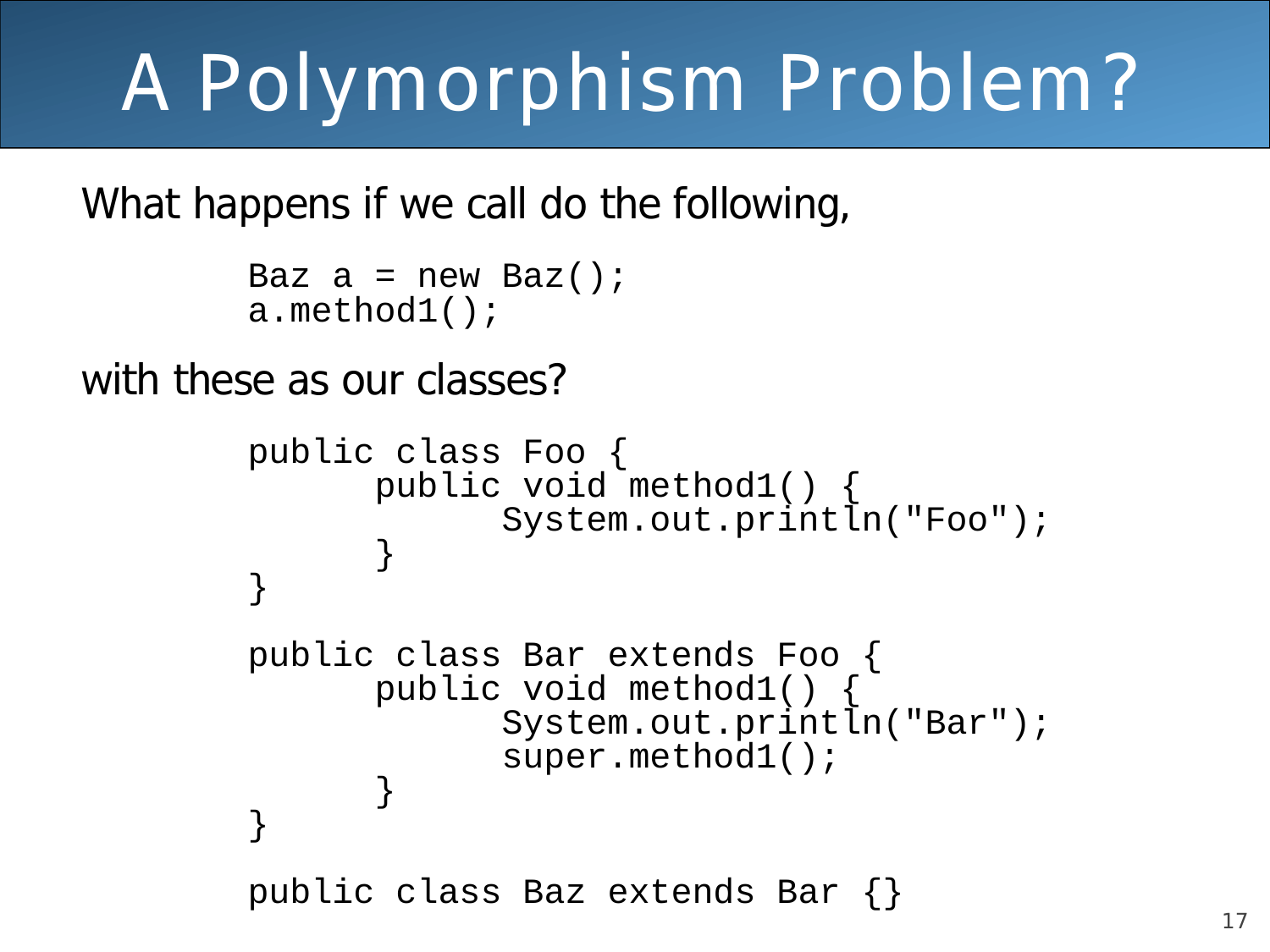

# A Polymorphism Problem?

What happens if we call do the following,

		Baz a = new Baz();
		a.method1();

with these as our classes?

		public class Foo {
			public void method1() {
				System.out.println("Foo");
			}
		}

		public class Bar extends Foo {
			public void method1() {
				System.out.println("Bar");
				super.method1();
			}
		}

		public class Baz extends Bar {}